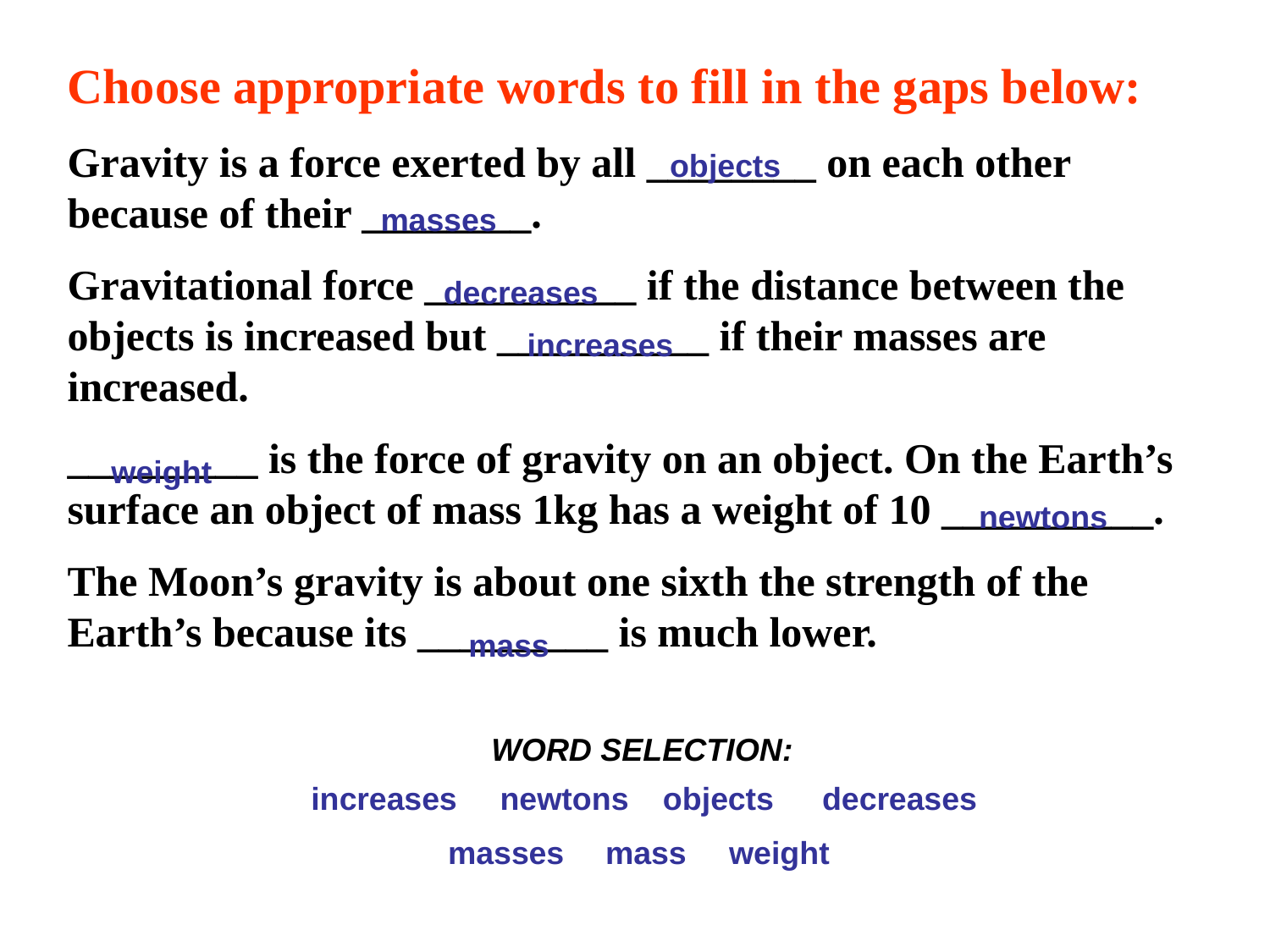

Choose appropriate words to fill in the gaps below:
Gravity is a force exerted by all ________ on each other because of their ________.
Gravitational force __________ if the distance between the objects is increased but __________ if their masses are increased.
_________ is the force of gravity on an object. On the Earth’s surface an object of mass 1kg has a weight of 10 __________.
The Moon’s gravity is about one sixth the strength of the Earth’s because its _________ is much lower.
objects
masses
decreases
increases
weight
newtons
mass
WORD SELECTION:
increases
newtons
objects
decreases
masses
mass
weight